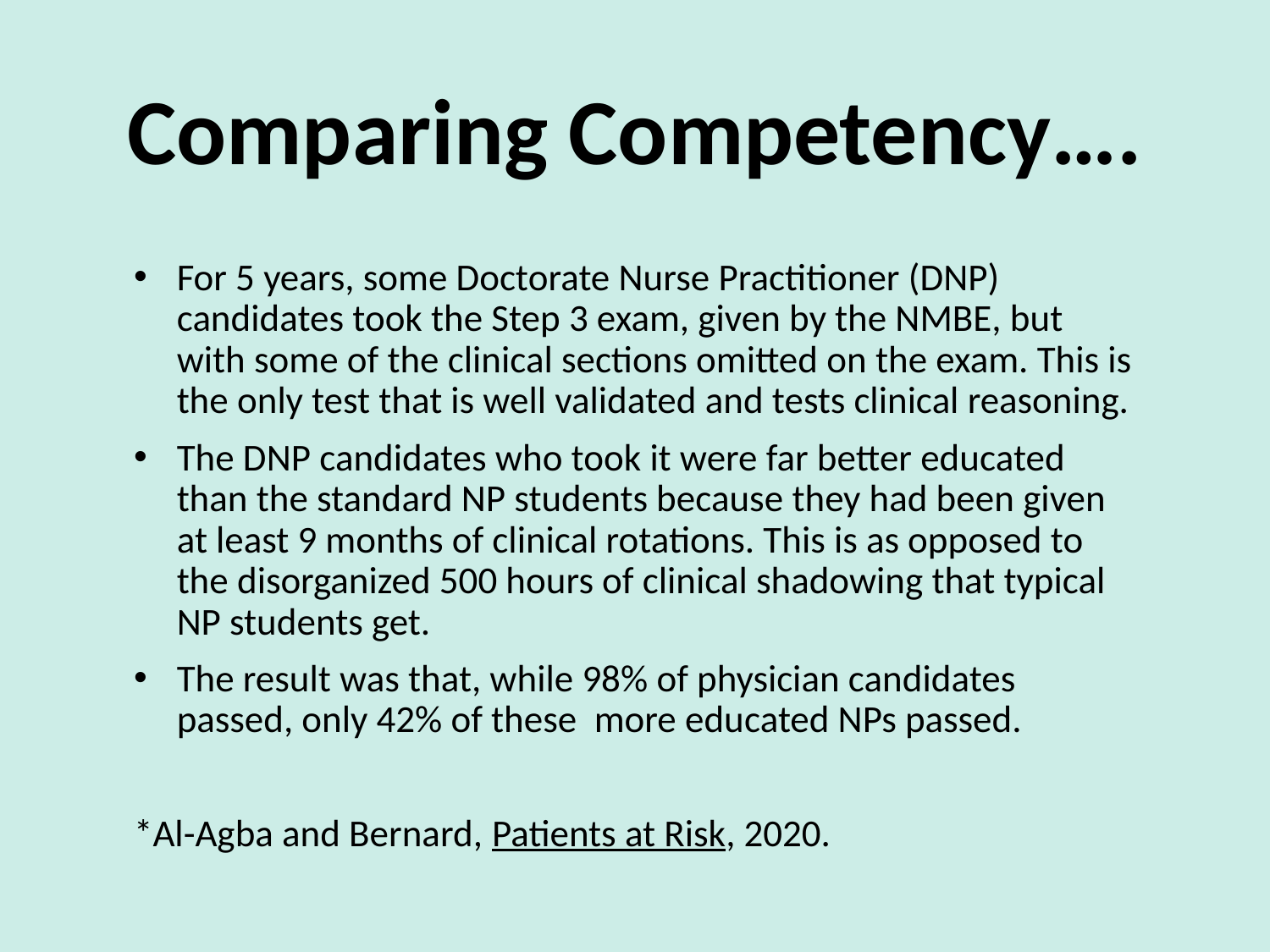

# Comparing Competency….
For 5 years, some Doctorate Nurse Practitioner (DNP) candidates took the Step 3 exam, given by the NMBE, but with some of the clinical sections omitted on the exam. This is the only test that is well validated and tests clinical reasoning.
The DNP candidates who took it were far better educated than the standard NP students because they had been given at least 9 months of clinical rotations. This is as opposed to the disorganized 500 hours of clinical shadowing that typical NP students get.
The result was that, while 98% of physician candidates passed, only 42% of these  more educated NPs passed.

*Al-Agba and Bernard, Patients at Risk, 2020.